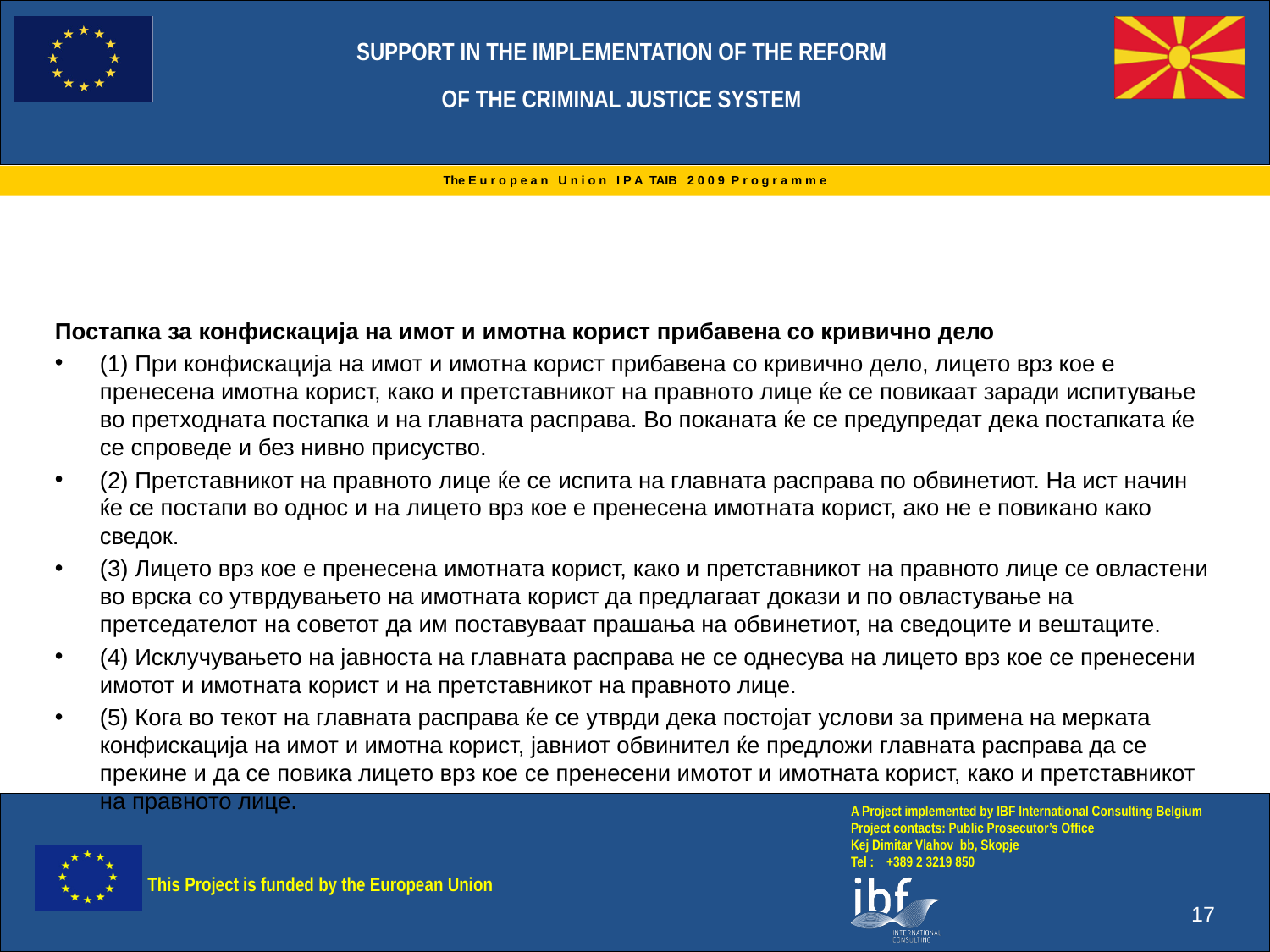

Постапка за конфискација на имот и имотна корист прибавена со кривично дело
(1) При конфискација на имот и имотна корист прибавена со кривично дело, лицето врз кое е пренесена имотна корист, како и претставникот на правното лице ќе се повикаат заради испитување во претходната постапка и на главната расправа. Во поканата ќе се предупредат дека постапката ќе се спроведе и без нивно присуство.
(2) Претставникот на правното лице ќе се испита на главната расправа по обвинетиот. На ист начин ќе се постапи во однос и на лицето врз кое е пренесена имотната корист, ако не е повикано како сведок.
(3) Лицето врз кое е пренесена имотната корист, како и претставникот на правното лице се овластени во врска со утврдувањето на имотната корист да предлагаат докази и по овластување на претседателот на советот да им поставуваат прашања на обвинетиот, на сведоците и вештаците.
(4) Исклучувањето на јавноста на главната расправа не се однесува на лицето врз кое се пренесени имотот и имотната корист и на претставникот на правното лице.
(5) Кога во текот на главната расправа ќе се утврди дека постојат услови за примена на мерката конфискација на имот и имотна корист, јавниот обвинител ќе предложи главната расправа да се прекине и да се повика лицето врз кое се пренесени имотот и имотната корист, како и претставникот на правното лице.

17